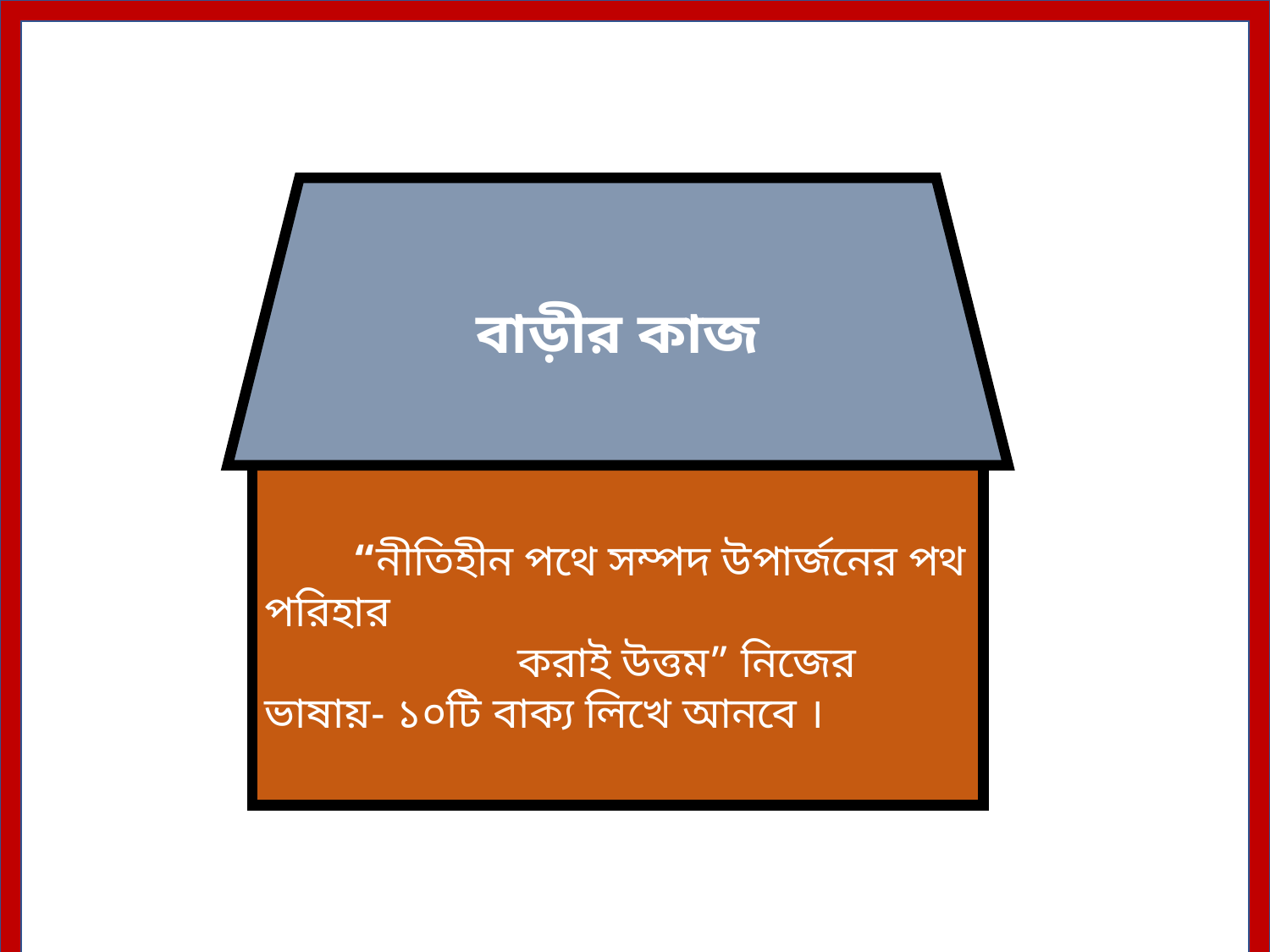

বাড়ীর কাজ
        “নীতিহীন পথে সম্পদ উপার্জনের পথ পরিহার
                       করাই উত্তম” নিজের ভাষায়- ১০টি বাক্য লিখে আনবে ।